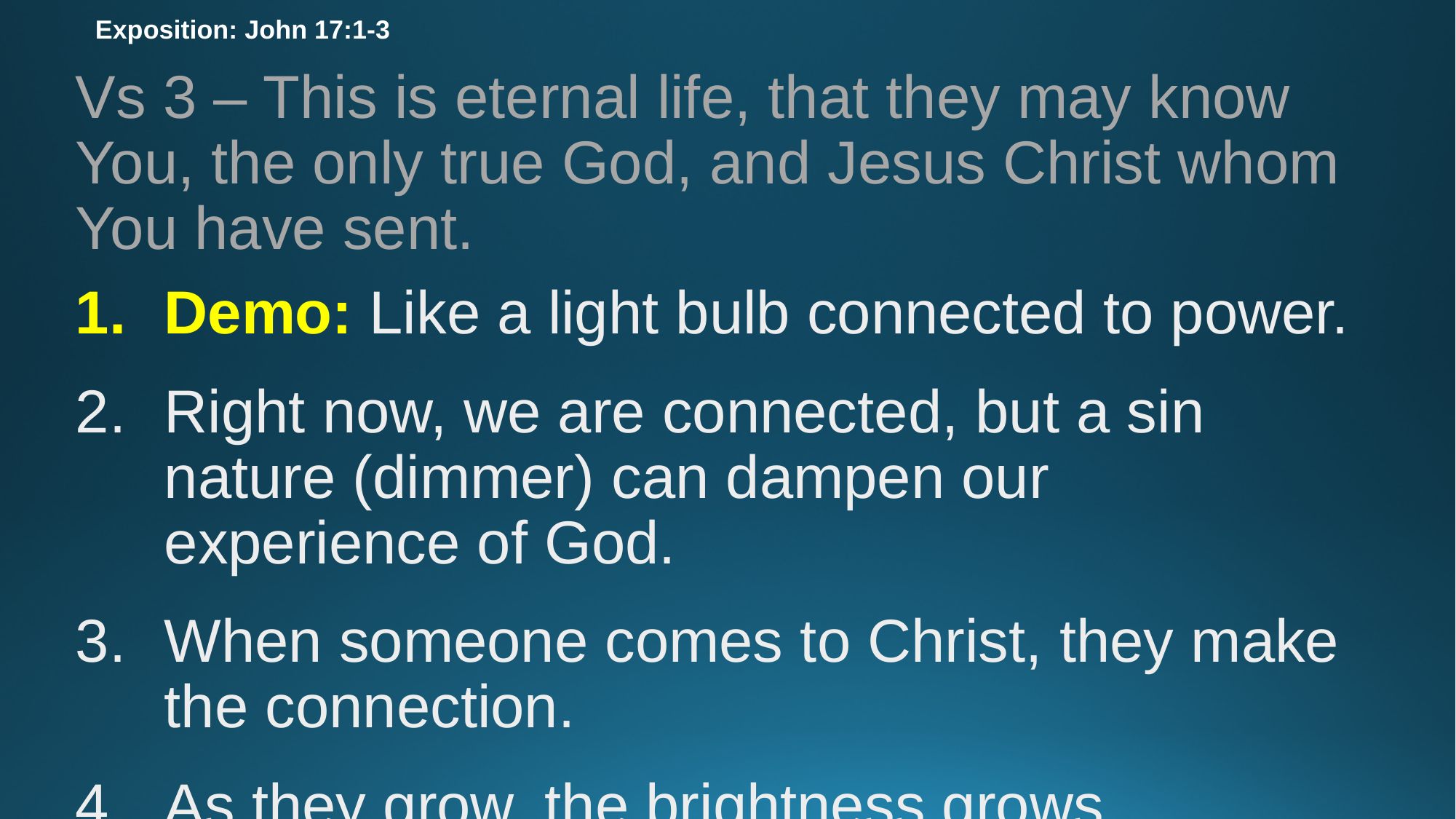

# Exposition: John 17:1-3
Vs 3 – This is eternal life, that they may know You, the only true God, and Jesus Christ whom You have sent.
Demo: Like a light bulb connected to power.
Right now, we are connected, but a sin nature (dimmer) can dampen our experience of God.
When someone comes to Christ, they make the connection.
As they grow, the brightness grows.